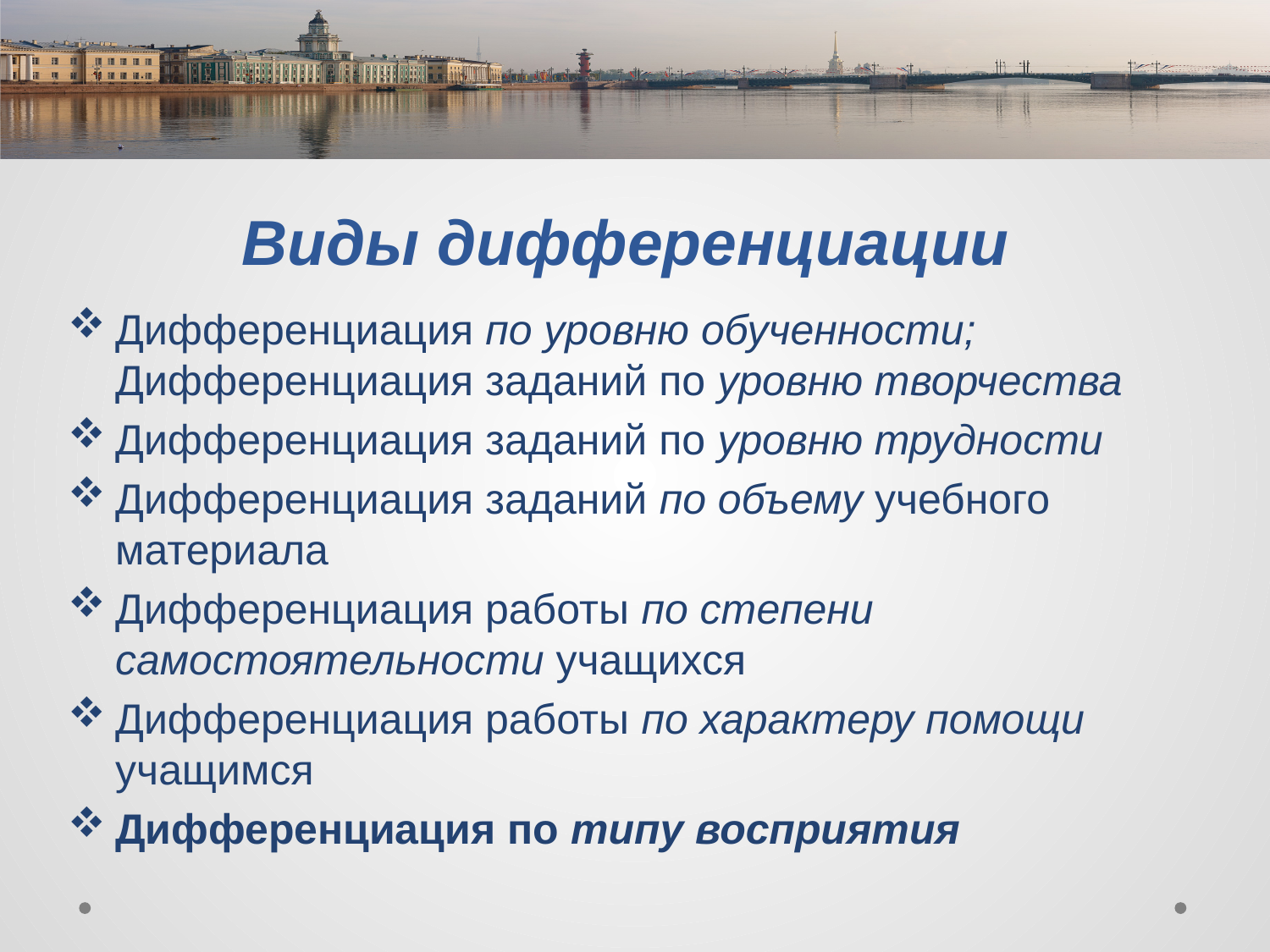

Виды дифференциации
Дифференциация по уровню обученности;  Дифференциация заданий по уровню творчества
Дифференциация заданий по уровню трудности
Дифференциация заданий по объему учебного материала
Дифференциация работы по степени самостоятельности учащихся
Дифференциация работы по характеру помощи учащимся
Дифференциация по типу восприятия